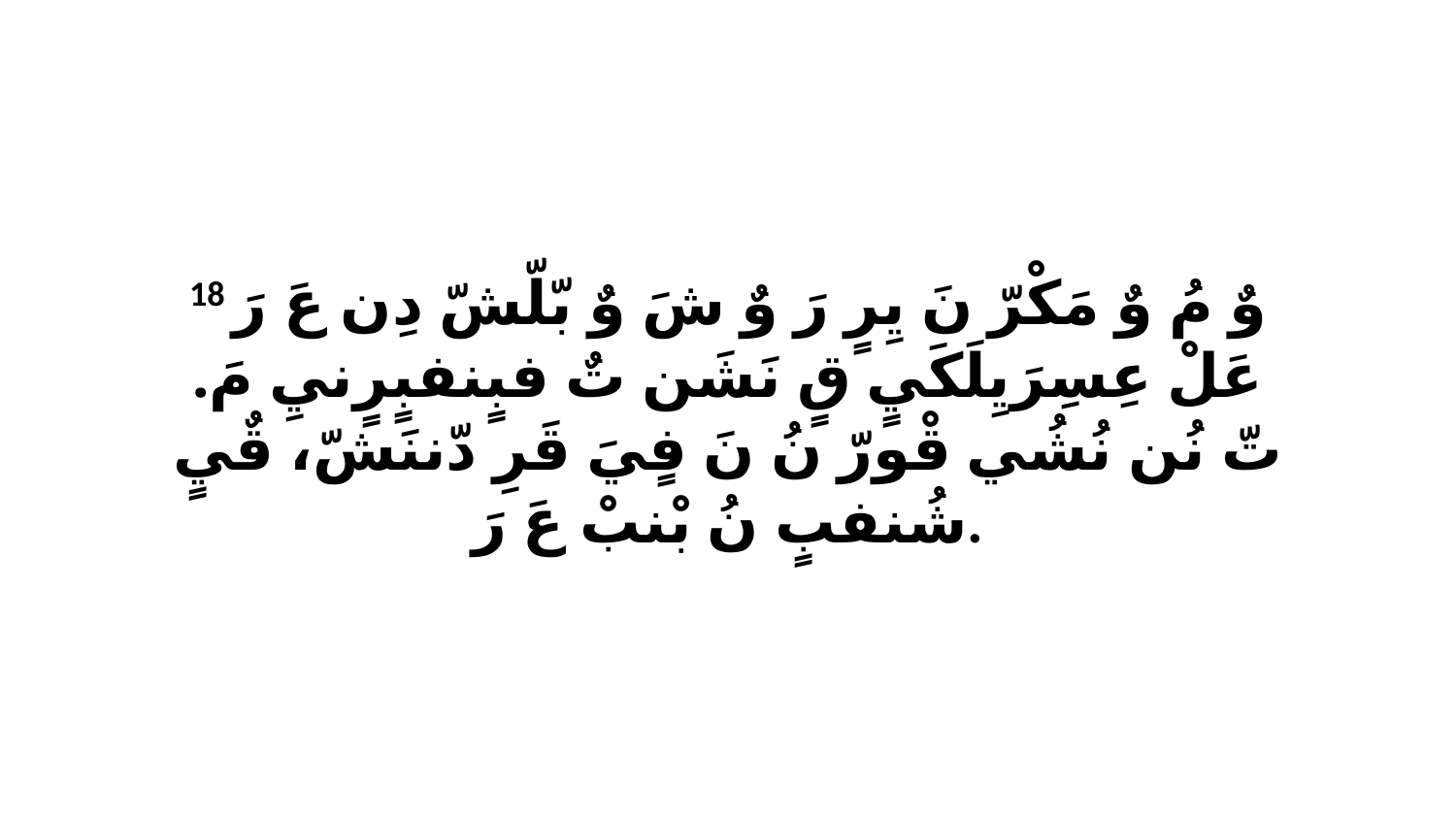

18 وٌ مُ وٌ مَكْرّ نَ يِرٍ رَ وٌ شَ وٌ بّلّشّ دِن عَ رَ عَلْ عِسِرَيِلَكَيٍ قٍ نَشَن تٌ فبٍنفبٍرٍنيِ مَ. تّ نُن نُشُي قْورّ نُ نَ فٍيَ قَرِ دّننَشّ، قٌيٍ شُنفبٍ نُ بْنبْ عَ رَ.